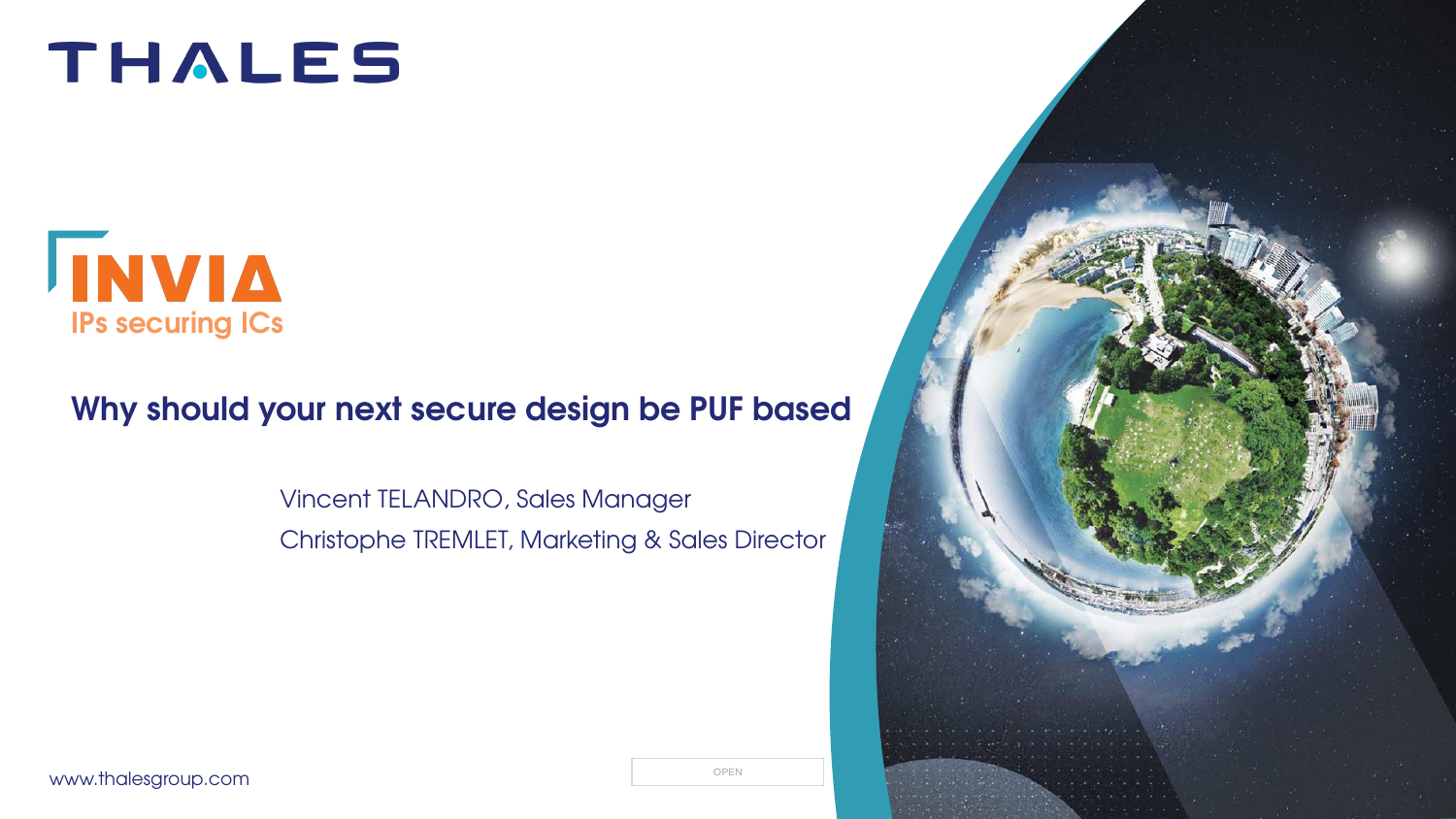

IPs securing ICs
# Why should your next secure design be PUF based
Vincent TELANDRO, Sales Manager
Christophe TREMLET, Marketing & Sales Director